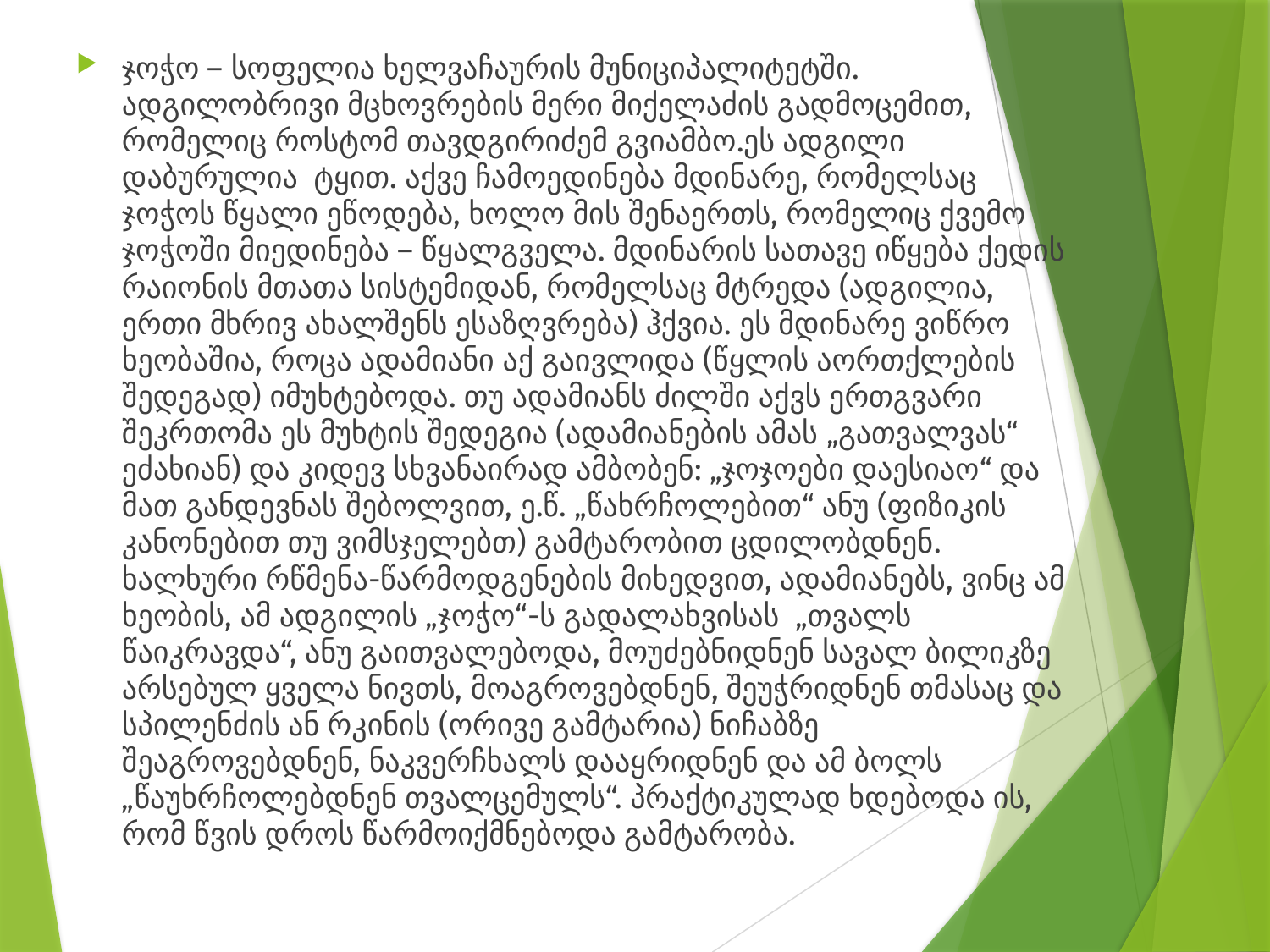

ჯოჭო – სოფელია ხელვაჩაურის მუნიციპალიტეტში. ადგილობრივი მცხოვრების მერი მიქელაძის გადმოცემით, რომელიც როსტომ თავდგირიძემ გვიამბო.ეს ადგილი დაბურულია  ტყით. აქვე ჩამოედინება მდინარე, რომელსაც ჯოჭოს წყალი ეწოდება, ხოლო მის შენაერთს, რომელიც ქვემო ჯოჭოში მიედინება – წყალგველა. მდინარის სათავე იწყება ქედის რაიონის მთათა სისტემიდან, რომელსაც მტრედა (ადგილია, ერთი მხრივ ახალშენს ესაზღვრება) ჰქვია. ეს მდინარე ვიწრო ხეობაშია, როცა ადამიანი აქ გაივლიდა (წყლის აორთქლების შედეგად) იმუხტებოდა. თუ ადამიანს ძილში აქვს ერთგვარი შეკრთომა ეს მუხტის შედეგია (ადამიანების ამას „გათვალვას“ ეძახიან) და კიდევ სხვანაირად ამბობენ: „ჯოჯოები დაესიაო“ და მათ განდევნას შებოლვით, ე.წ. „წახრჩოლებით“ ანუ (ფიზიკის კანონებით თუ ვიმსჯელებთ) გამტარობით ცდილობდნენ. ხალხური რწმენა-წარმოდგენების მიხედვით, ადამიანებს, ვინც ამ ხეობის, ამ ადგილის „ჯოჭო“-ს გადალახვისას  „თვალს წაიკრავდა“, ანუ გაითვალებოდა, მოუძებნიდნენ სავალ ბილიკზე არსებულ ყველა ნივთს, მოაგროვებდნენ, შეუჭრიდნენ თმასაც და სპილენძის ან რკინის (ორივე გამტარია) ნიჩაბზე შეაგროვებდნენ, ნაკვერჩხალს დააყრიდნენ და ამ ბოლს „წაუხრჩოლებდნენ თვალცემულს“. პრაქტიკულად ხდებოდა ის, რომ წვის დროს წარმოიქმნებოდა გამტარობა.